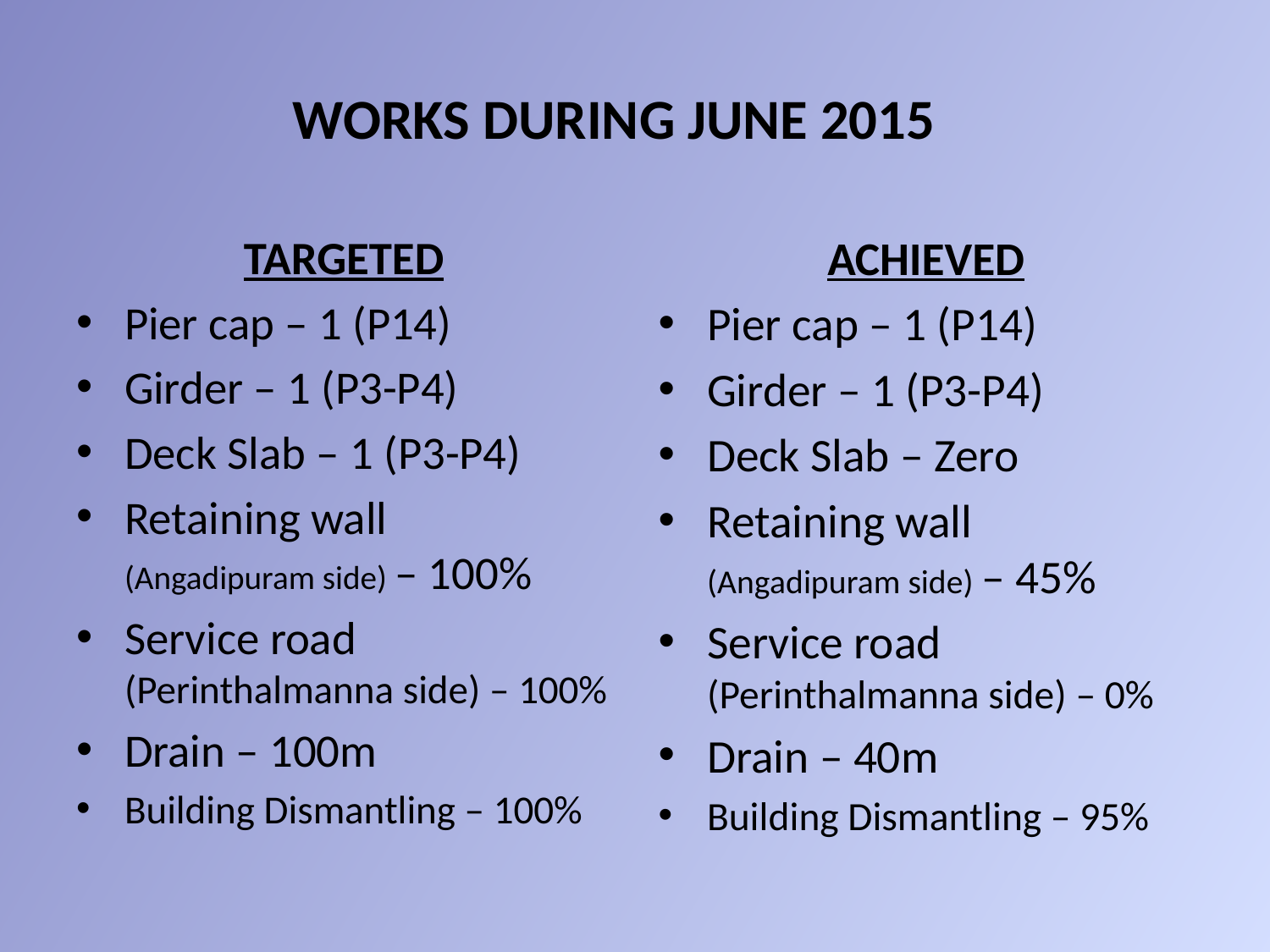

# WORKS DURING JUNE 2015
TARGETED
Pier cap – 1 (P14)
Girder – 1 (P3-P4)
Deck Slab – 1 (P3-P4)
Retaining wall                  (Angadipuram side) – 100%
Service road (Perinthalmanna side) – 100%
Drain – 100m
Building Dismantling – 100%
ACHIEVED
Pier cap – 1 (P14)
Girder – 1 (P3-P4)
Deck Slab – Zero
Retaining wall                  (Angadipuram side) – 45%
Service road (Perinthalmanna side) – 0%
Drain – 40m
Building Dismantling – 95%